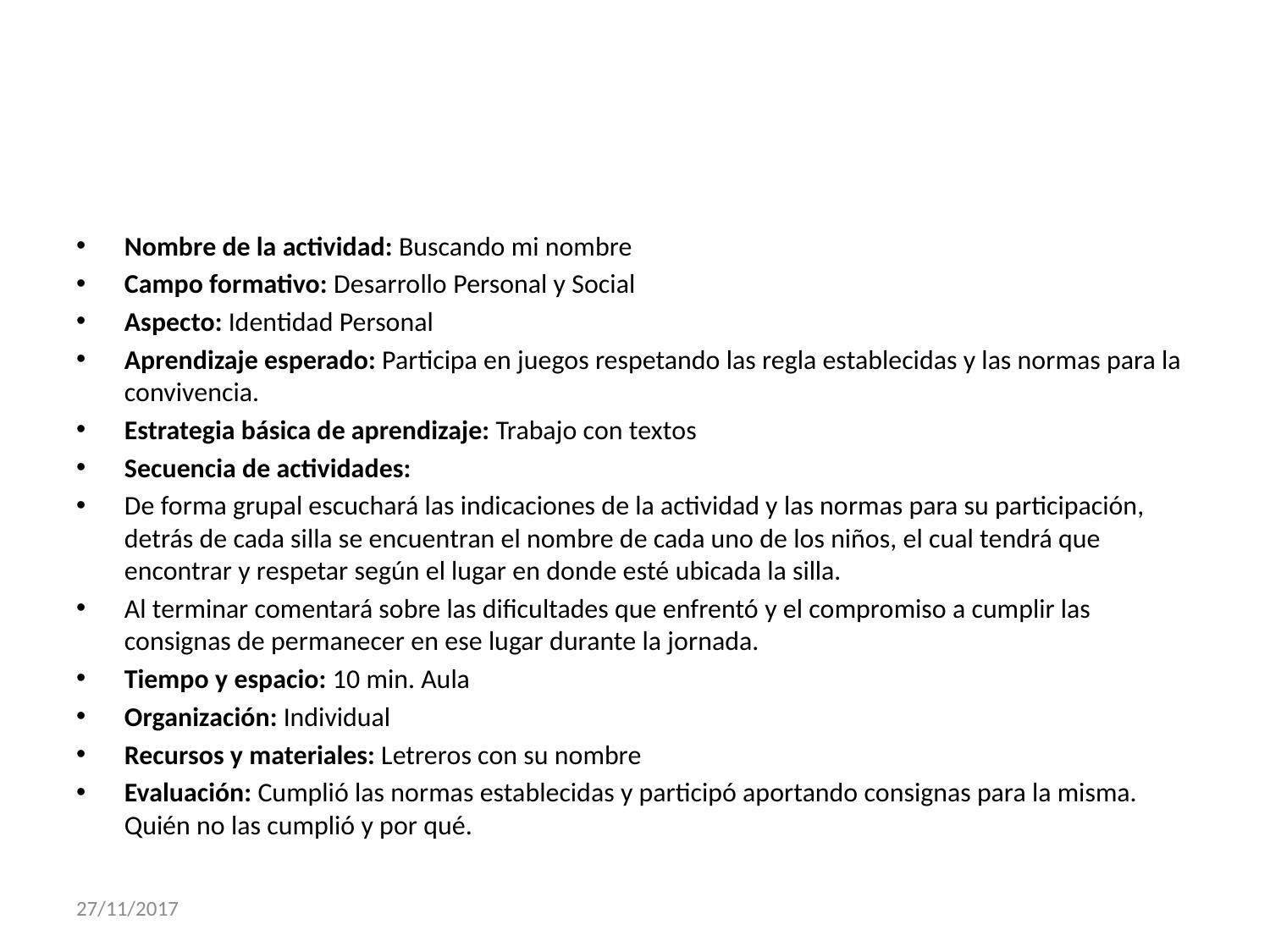

#
Nombre de la actividad: Buscando mi nombre
Campo formativo: Desarrollo Personal y Social
Aspecto: Identidad Personal
Aprendizaje esperado: Participa en juegos respetando las regla establecidas y las normas para la convivencia.
Estrategia básica de aprendizaje: Trabajo con textos
Secuencia de actividades:
De forma grupal escuchará las indicaciones de la actividad y las normas para su participación, detrás de cada silla se encuentran el nombre de cada uno de los niños, el cual tendrá que encontrar y respetar según el lugar en donde esté ubicada la silla.
Al terminar comentará sobre las dificultades que enfrentó y el compromiso a cumplir las consignas de permanecer en ese lugar durante la jornada.
Tiempo y espacio: 10 min. Aula
Organización: Individual
Recursos y materiales: Letreros con su nombre
Evaluación: Cumplió las normas establecidas y participó aportando consignas para la misma. Quién no las cumplió y por qué.

27/11/2017